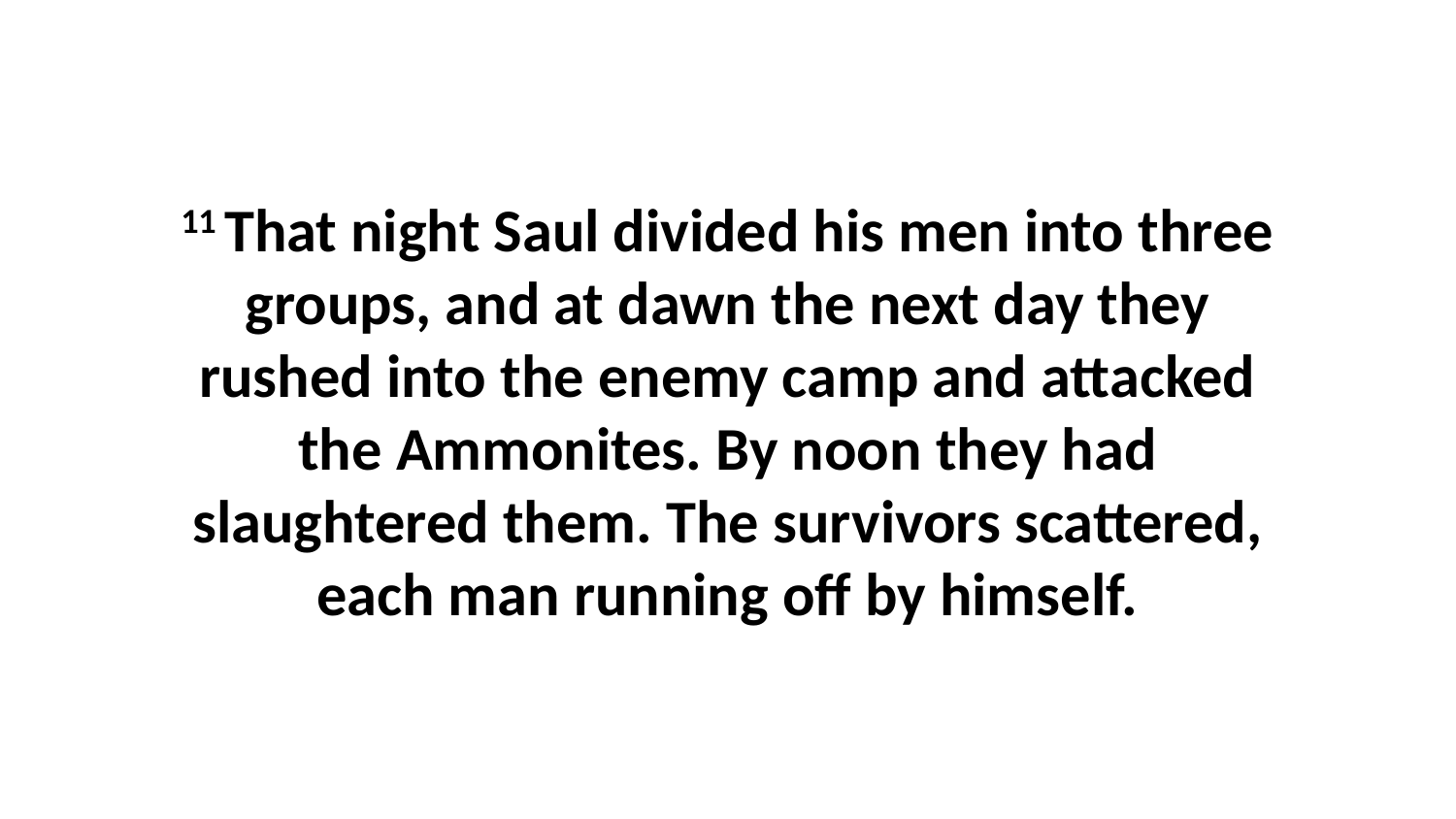

11 That night Saul divided his men into three groups, and at dawn the next day they rushed into the enemy camp and attacked the Ammonites. By noon they had slaughtered them. The survivors scattered, each man running off by himself.